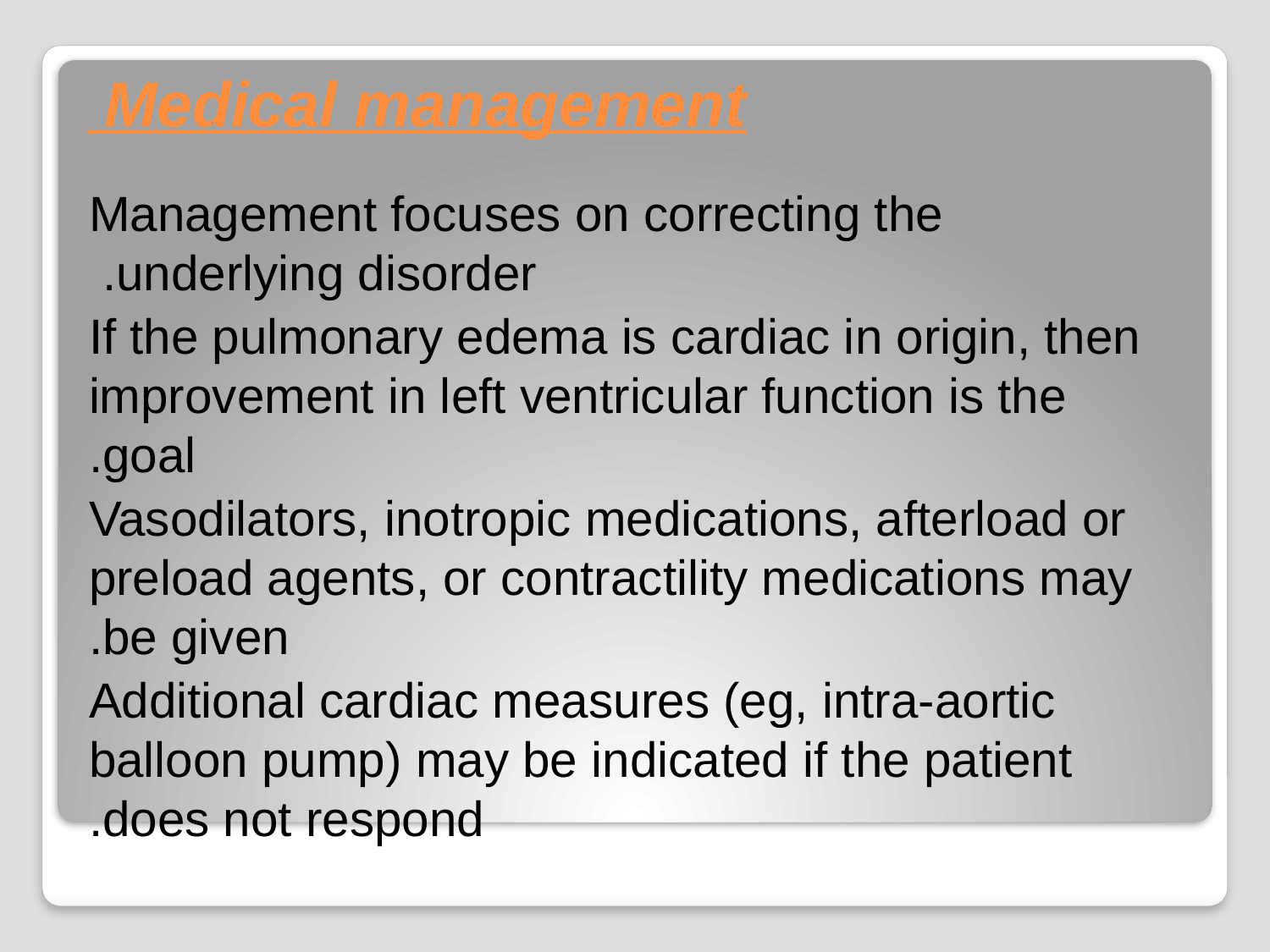

# Medical management
  Management focuses on correcting the underlying disorder.
If the pulmonary edema is cardiac in origin, then improvement in left ventricular function is the goal.
  Vasodilators, inotropic medications, afterload or preload agents, or contractility medications may be given.
  Additional cardiac measures (eg, intra-aortic  balloon pump) may be indicated if the patient does not respond.